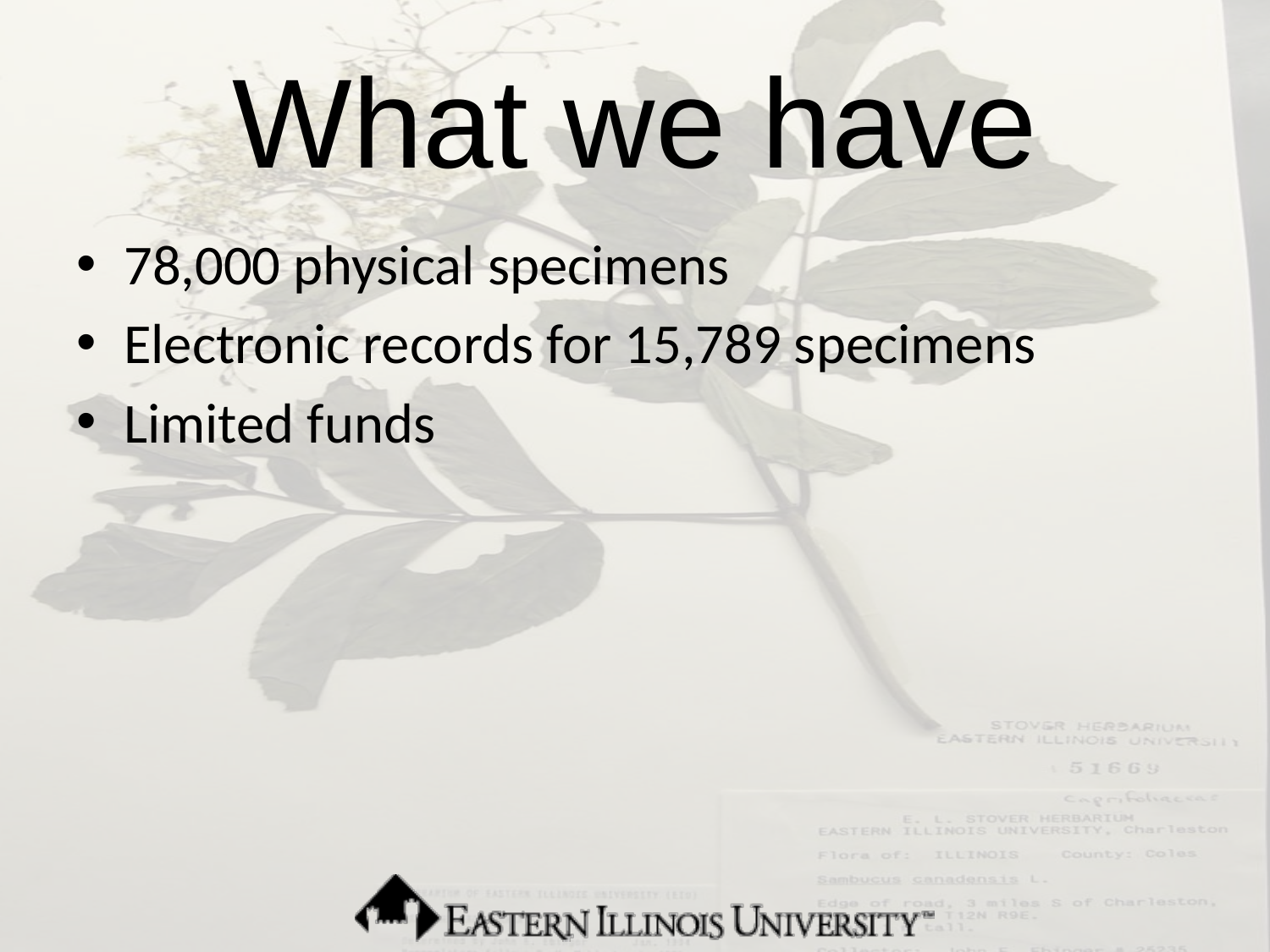

# What we have
78,000 physical specimens
Electronic records for 15,789 specimens
Limited funds